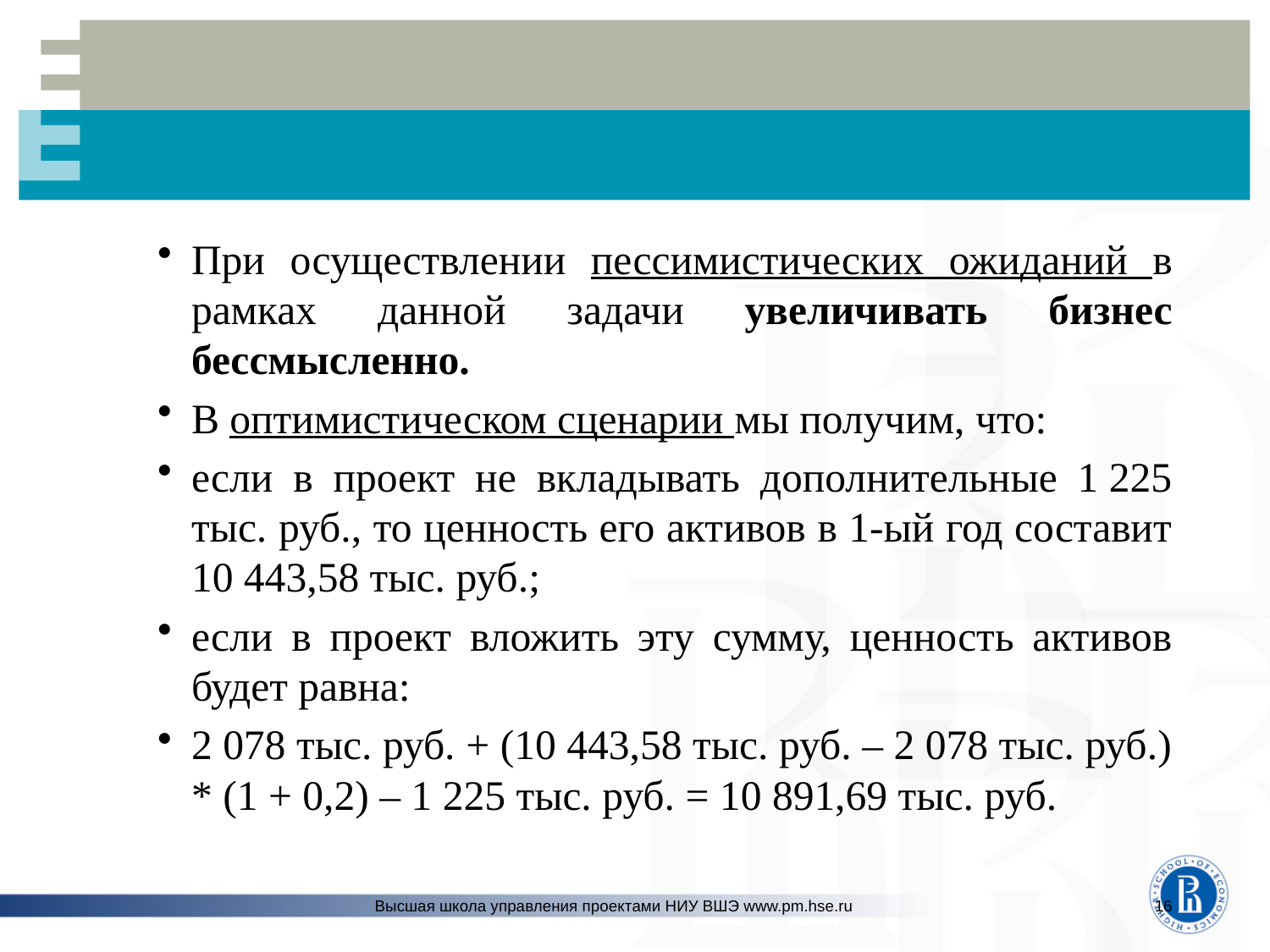

#
При осуществлении пессимистических ожиданий в рамках данной задачи увеличивать бизнес бессмысленно.
В оптимистическом сценарии мы получим, что:
если в проект не вкладывать дополнительные 1 225 тыс. руб., то ценность его активов в 1-ый год составит 10 443,58 тыс. руб.;
если в проект вложить эту сумму, ценность активов будет равна:
2 078 тыс. руб. + (10 443,58 тыс. руб. – 2 078 тыс. руб.) * (1 + 0,2) – 1 225 тыс. руб. = 10 891,69 тыс. руб.

Высшая школа управления проектами НИУ ВШЭ www.pm.hse.ru
16